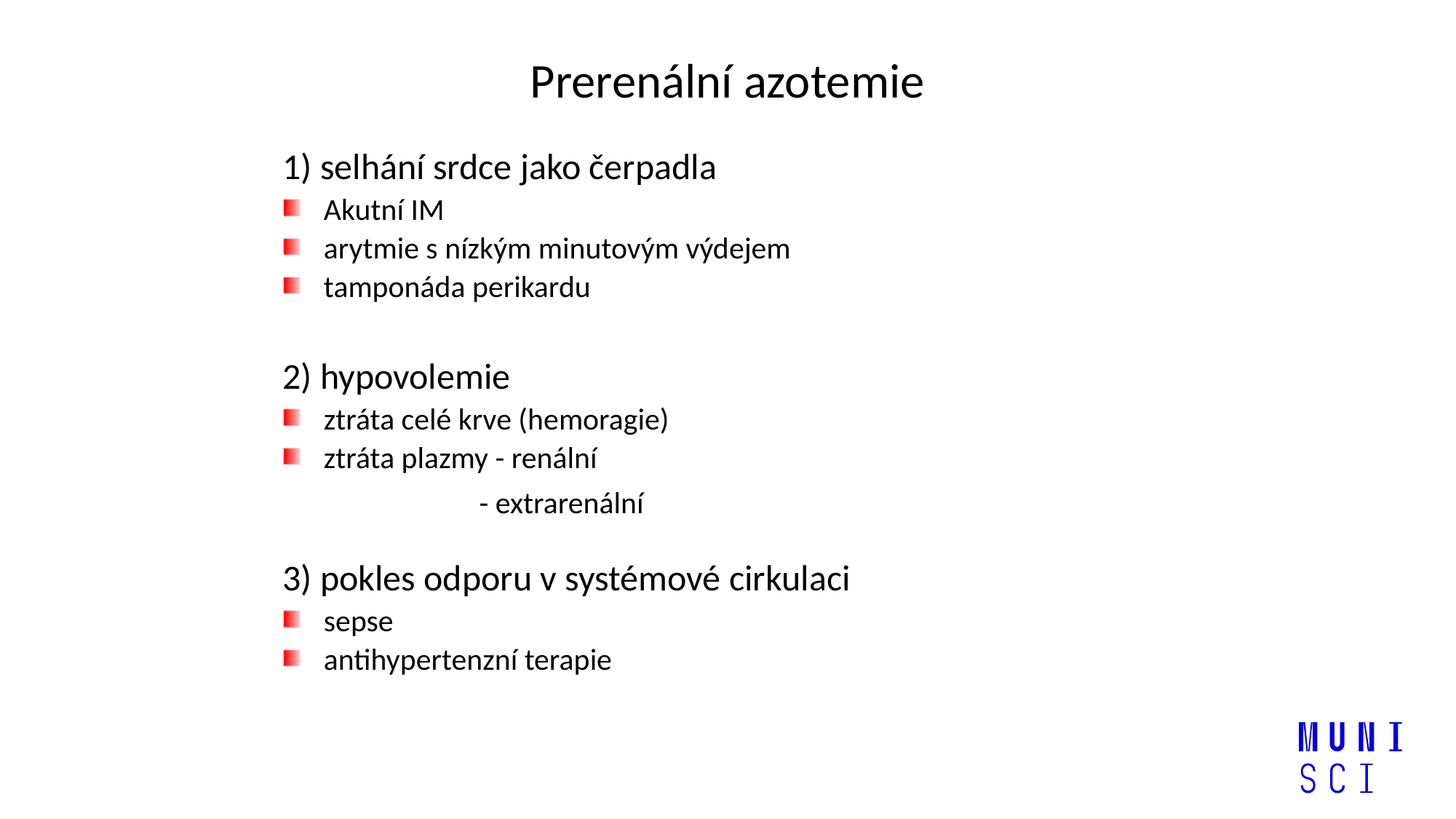

Prerenální azotemie
1) selhání srdce jako čerpadla
Akutní IM
arytmie s nízkým minutovým výdejem
tamponáda perikardu

2) hypovolemie
ztráta celé krve (hemoragie)
ztráta plazmy - renální
                        - extrarenální

3) pokles odporu v systémové cirkulaci
sepse
antihypertenzní terapie